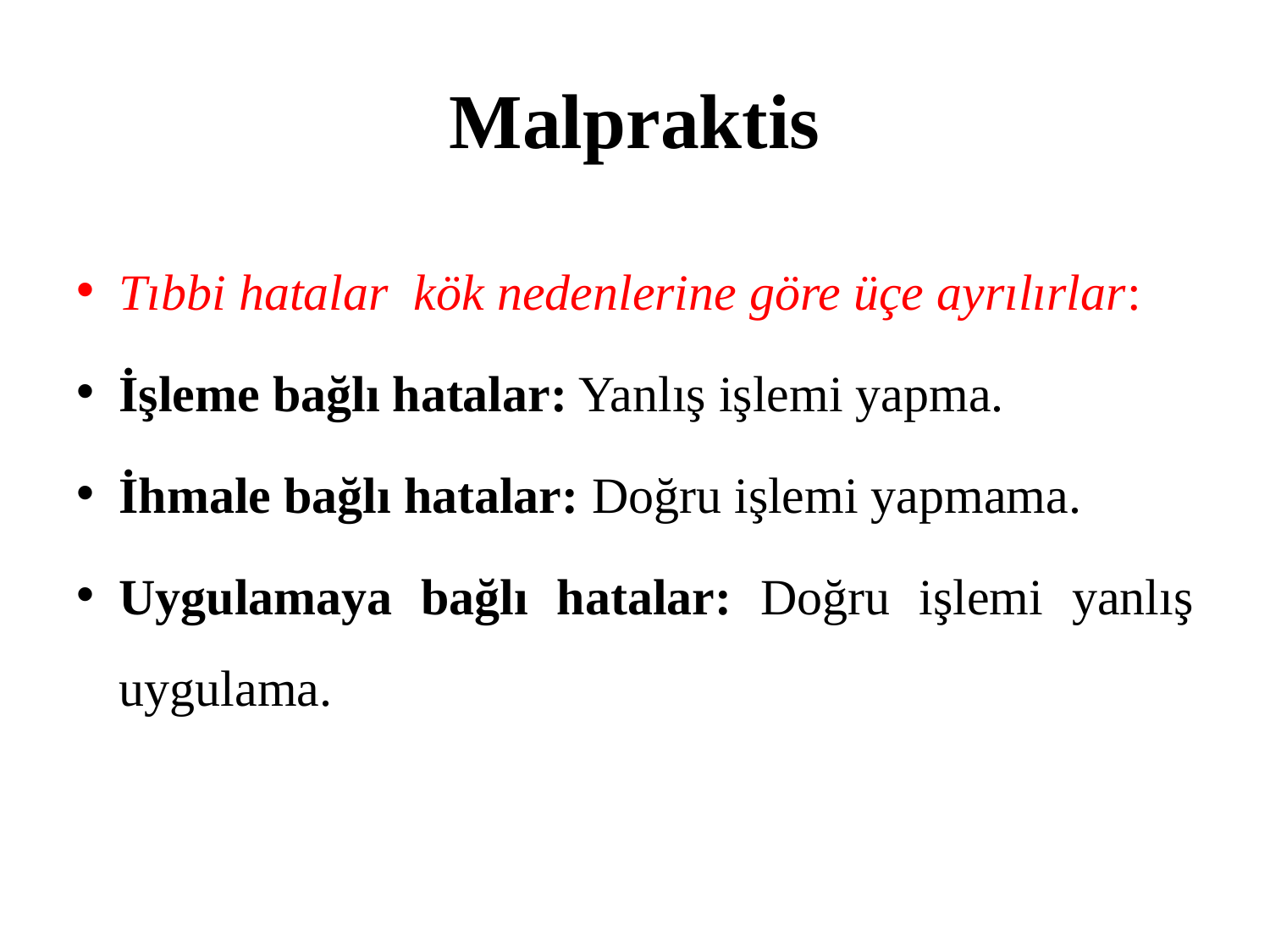

# Malpraktis
Tıbbi hatalar  kök nedenlerine göre üçe ayrılırlar:
İşleme bağlı hatalar: Yanlış işlemi yapma.
İhmale bağlı hatalar: Doğru işlemi yapmama.
Uygulamaya bağlı hatalar: Doğru işlemi yanlış uygulama.